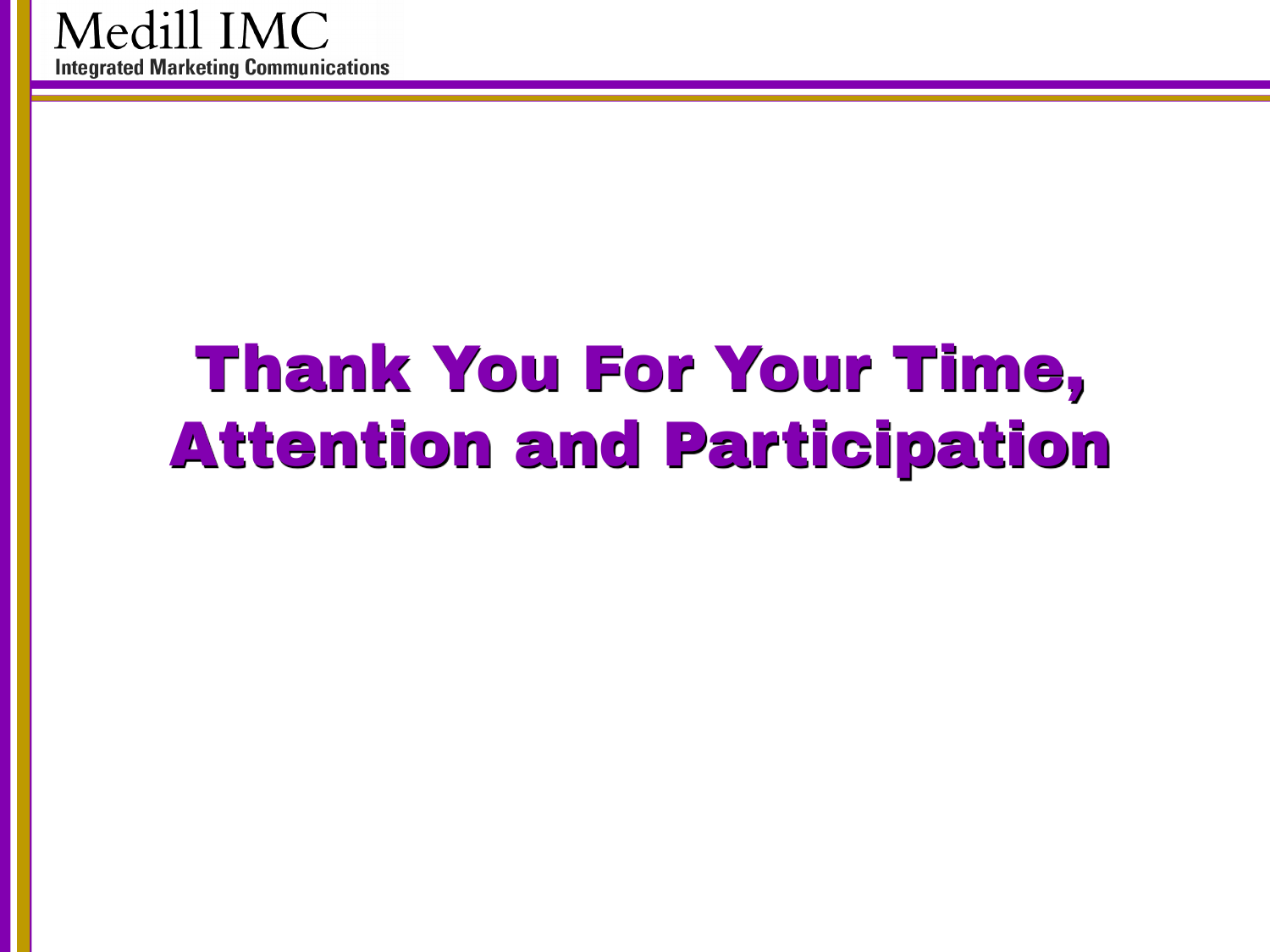

# Thank You For Your Time, Attention and Participation